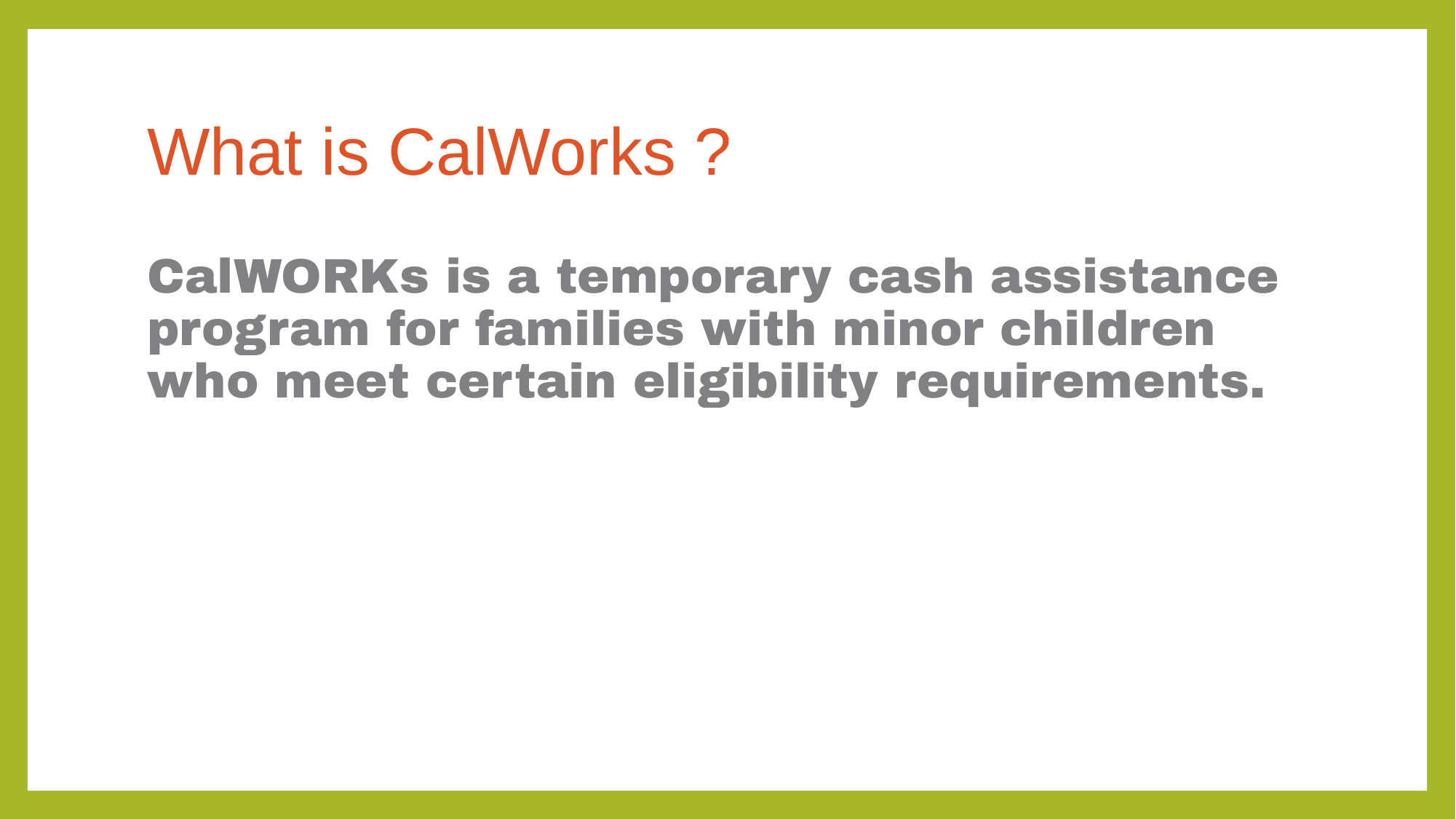

# What is CalWorks ?
CalWORKs is a temporary cash assistance program for families with minor children who meet certain eligibility requirements.